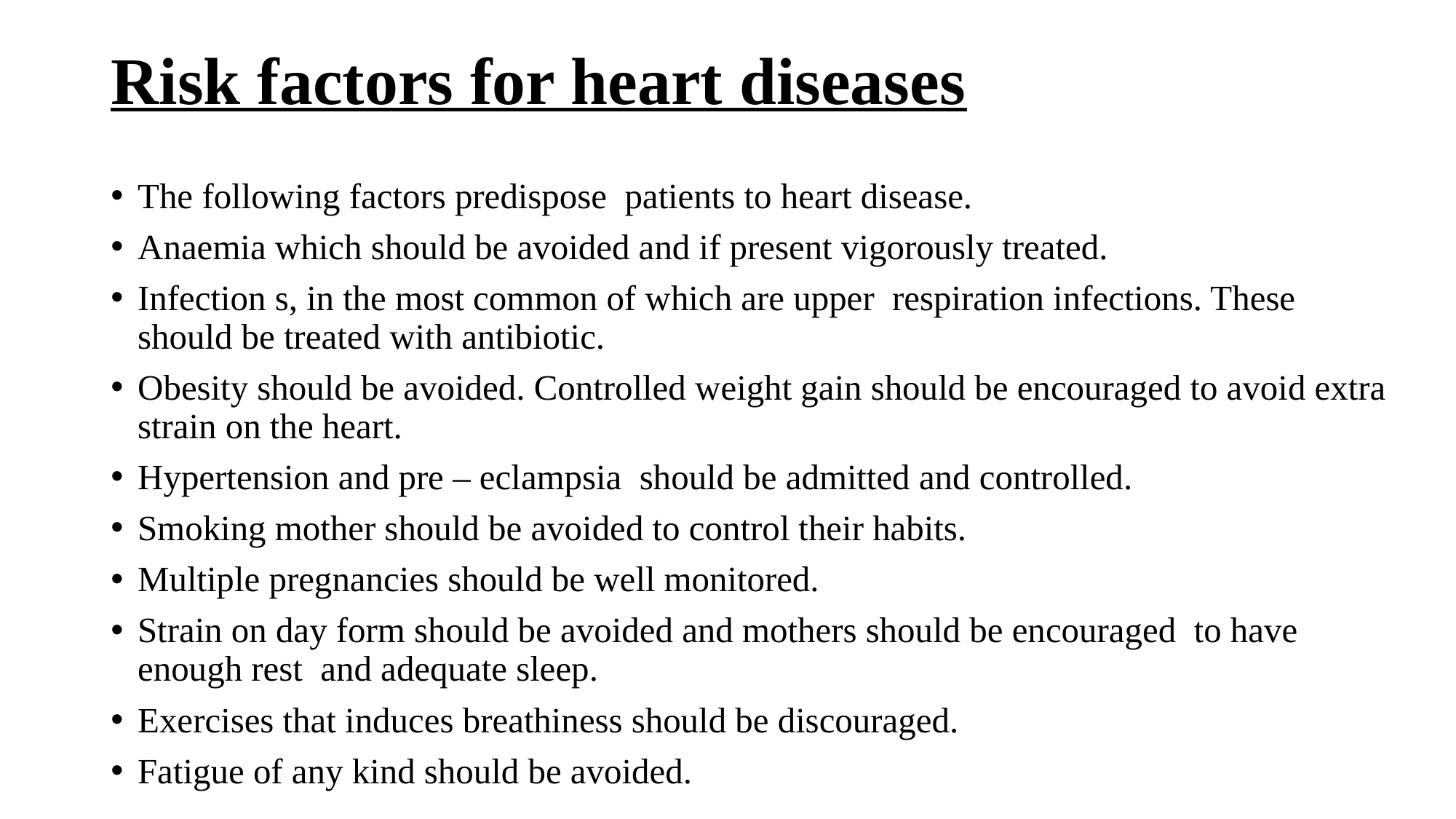

# Risk factors for heart diseases
The following factors predispose  patients to heart disease.
Anaemia which should be avoided and if present vigorously treated.
Infection s, in the most common of which are upper  respiration infections. These should be treated with antibiotic.
Obesity should be avoided. Controlled weight gain should be encouraged to avoid extra strain on the heart.
Hypertension and pre – eclampsia  should be admitted and controlled.
Smoking mother should be avoided to control their habits.
Multiple pregnancies should be well monitored.
Strain on day form should be avoided and mothers should be encouraged  to have enough rest  and adequate sleep.
Exercises that induces breathiness should be discouraged.
Fatigue of any kind should be avoided.